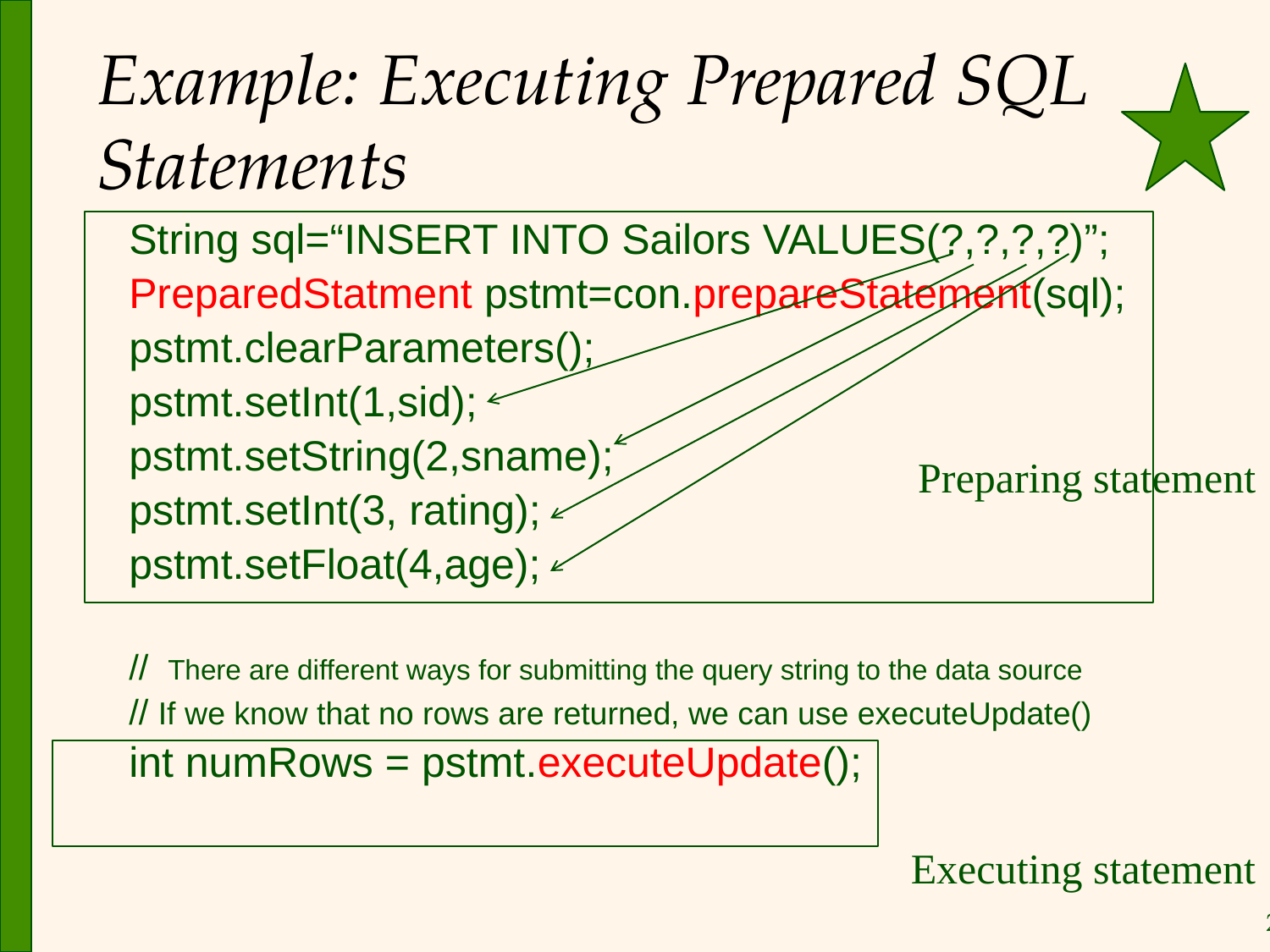

# Example: Executing Prepared SQL Statements

String sql=“INSERT INTO Sailors VALUES(?,?,?,?)”;
PreparedStatment pstmt=con.prepareStatement(sql);
pstmt.clearParameters();
pstmt.setInt(1,sid);
pstmt.setString(2,sname);
pstmt.setInt(3, rating);
pstmt.setFloat(4,age);

//  There are different ways for submitting the query string to the data source
// If we know that no rows are returned, we can use executeUpdate()
int numRows = pstmt.executeUpdate();

Preparing statement

Executing statement